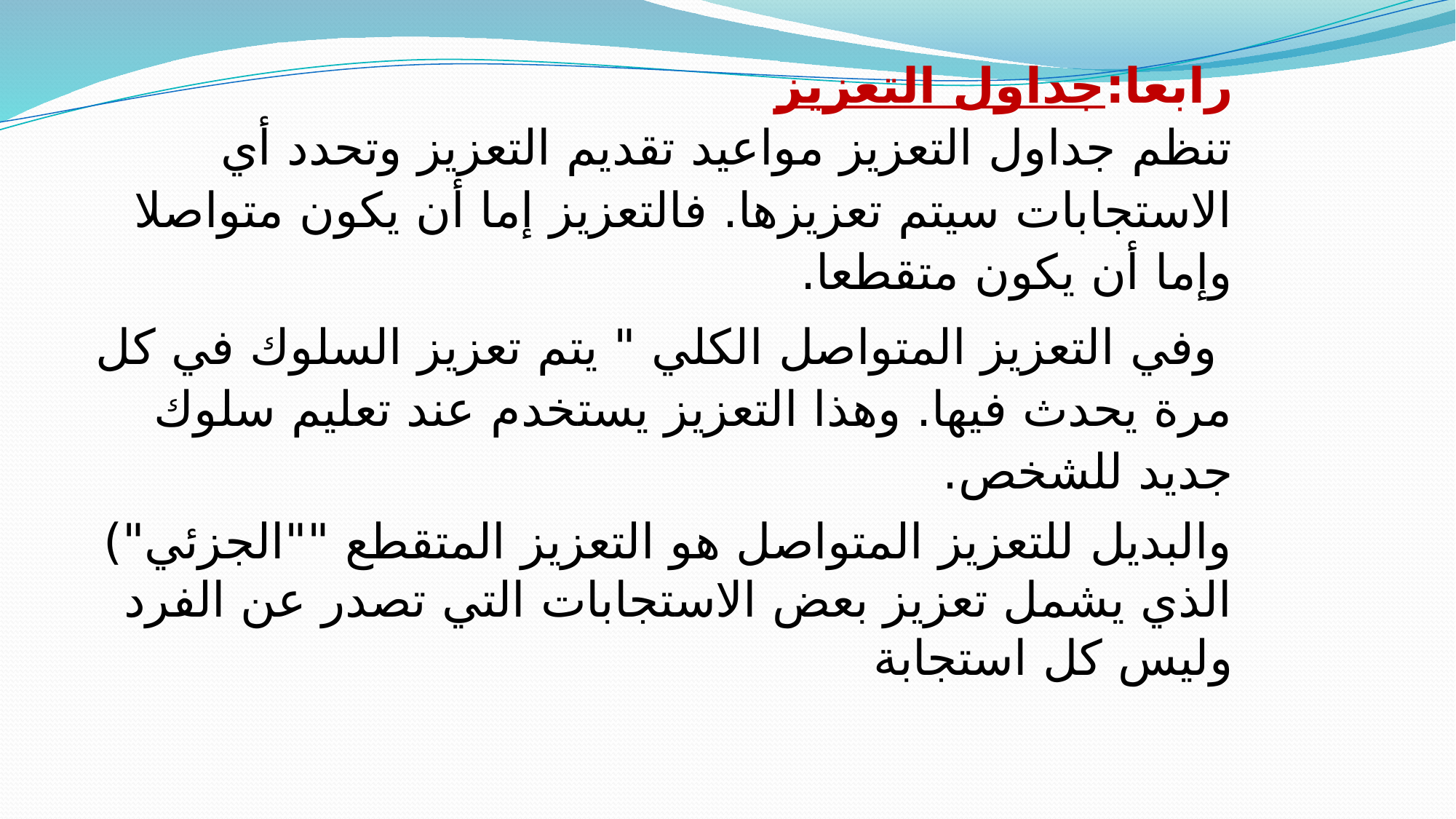

رابعا:جداول التعزيز
تنظم جداول التعزيز مواعيد تقديم التعزيز وتحدد أي الاستجابات سيتم تعزيزها. فالتعزيز إما أن يكون متواصلا وإما أن يكون متقطعا.
 وفي التعزيز المتواصل الكلي " يتم تعزيز السلوك في كل مرة يحدث فيها. وهذا التعزيز يستخدم عند تعليم سلوك جديد للشخص.
والبديل للتعزيز المتواصل هو التعزيز المتقطع ""الجزئي") الذي يشمل تعزيز بعض الاستجابات التي تصدر عن الفرد وليس كل استجابة